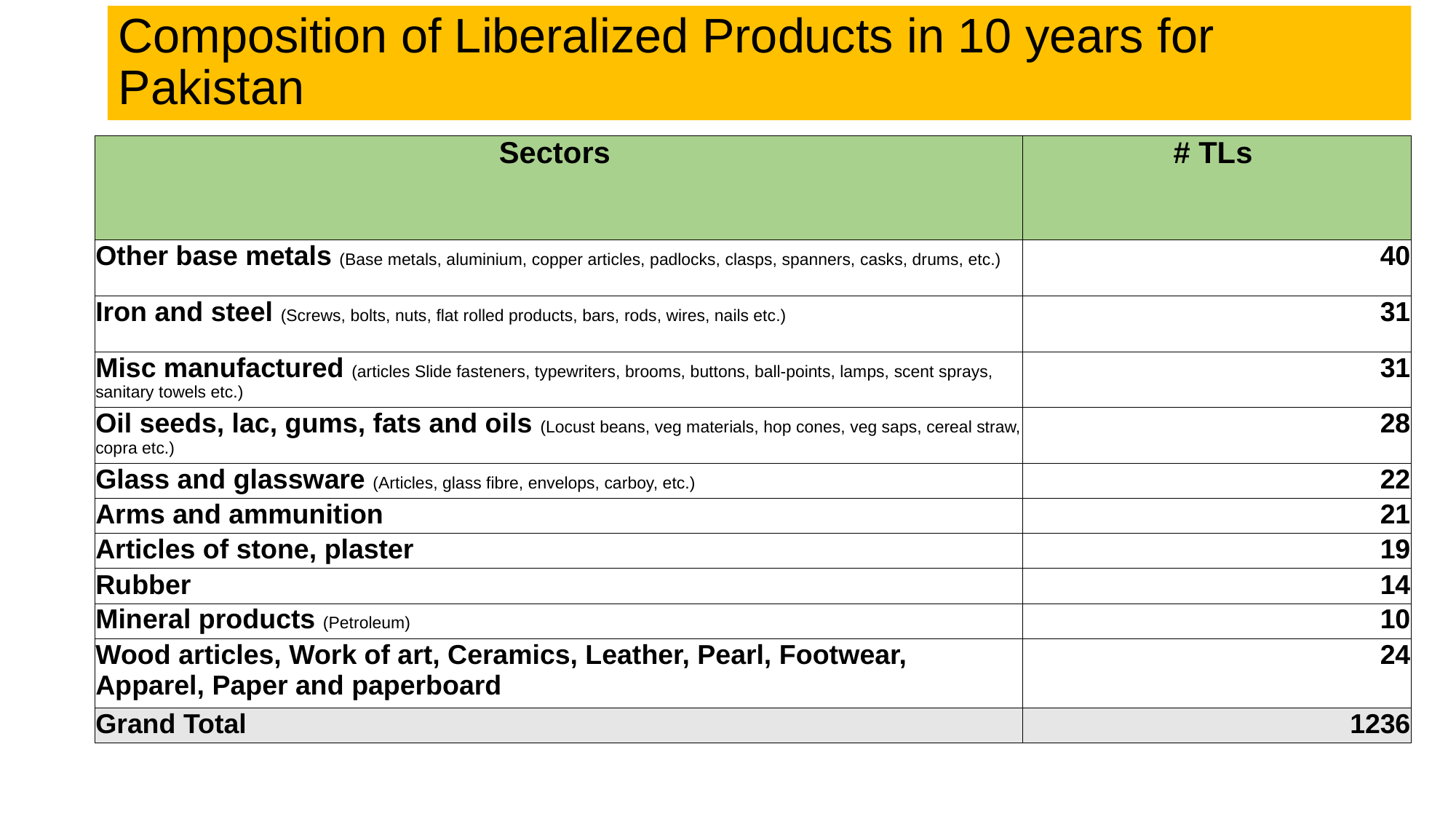

# Composition of Liberalized Products in 10 years for Pakistan
| Sectors | # TLs |
| --- | --- |
| Other base metals (Base metals, aluminium, copper articles, padlocks, clasps, spanners, casks, drums, etc.) | 40 |
| Iron and steel (Screws, bolts, nuts, flat rolled products, bars, rods, wires, nails etc.) | 31 |
| Misc manufactured (articles Slide fasteners, typewriters, brooms, buttons, ball-points, lamps, scent sprays, sanitary towels etc.) | 31 |
| Oil seeds, lac, gums, fats and oils (Locust beans, veg materials, hop cones, veg saps, cereal straw, copra etc.) | 28 |
| Glass and glassware (Articles, glass fibre, envelops, carboy, etc.) | 22 |
| Arms and ammunition | 21 |
| Articles of stone, plaster | 19 |
| Rubber | 14 |
| Mineral products (Petroleum) | 10 |
| Wood articles, Work of art, Ceramics, Leather, Pearl, Footwear, Apparel, Paper and paperboard | 24 |
| Grand Total | 1236 |